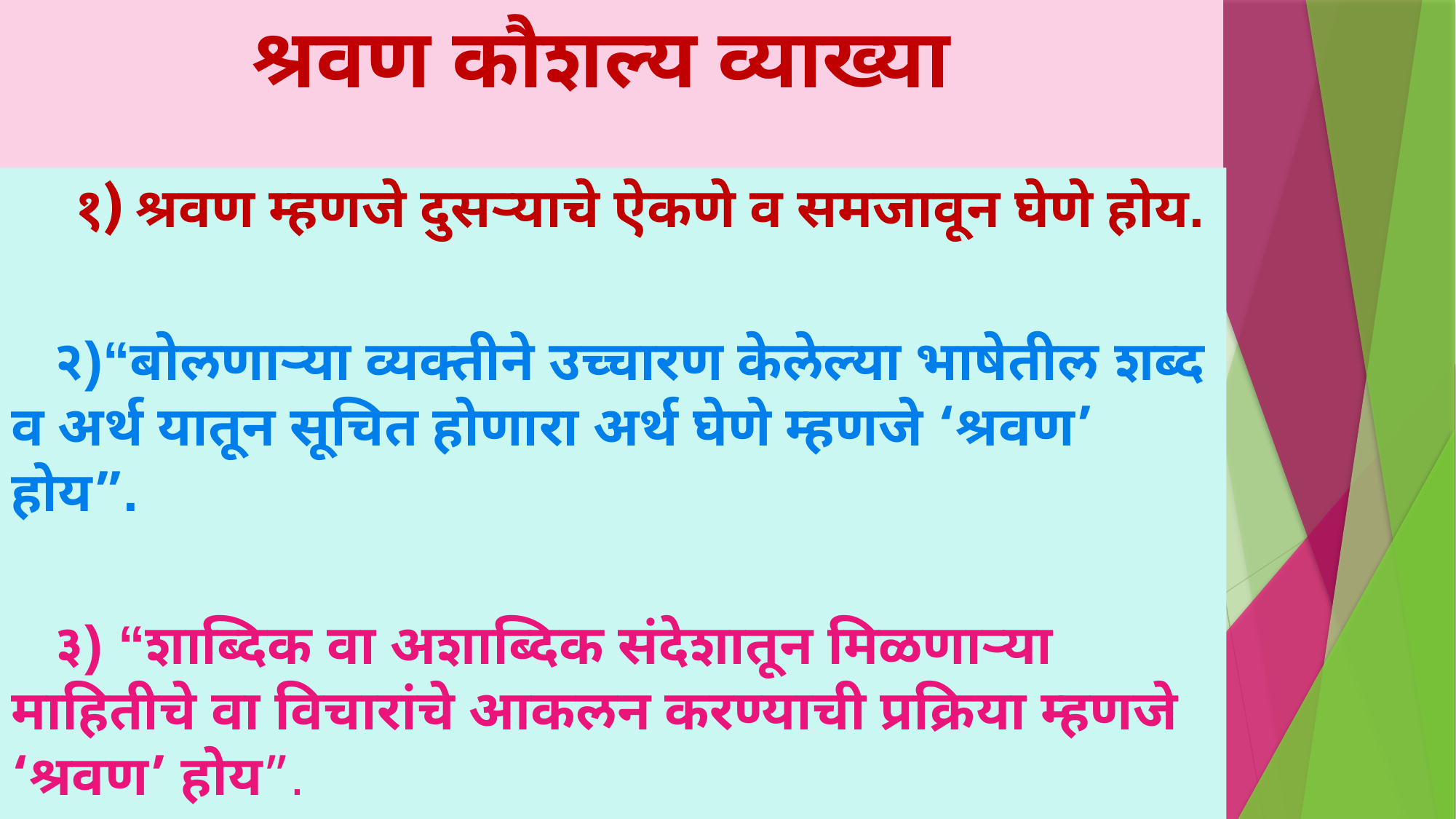

# श्रवण कौशल्य व्याख्या
     १) श्रवण म्हणजे दुसऱ्याचे ऐकणे व समजावून घेणे होय.

   २)“बोलणाऱ्या व्यक्तीने उच्चारण केलेल्या भाषेतील शब्द व अर्थ यातून सूचित होणारा अर्थ घेणे म्हणजे ‘श्रवण’ होय”.

   ३) “शाब्दिक वा अशाब्दिक संदेशातून मिळणाऱ्या माहितीचे वा विचारांचे आकलन करण्याची प्रक्रिया म्हणजे ‘श्रवण’ होय”.